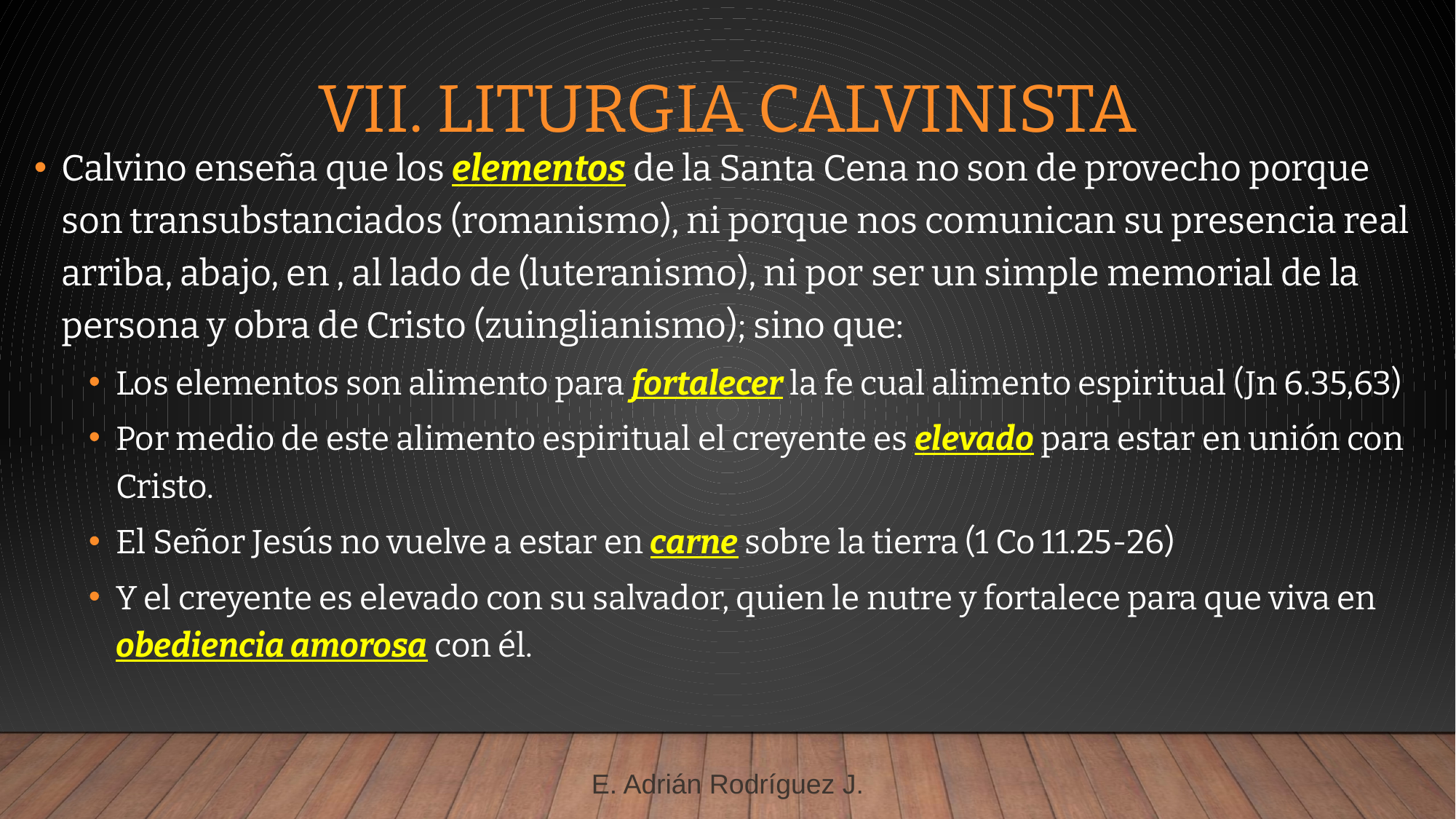

# Vii. Liturgia calvinista
Calvino enseña que los elementos de la Santa Cena no son de provecho porque son transubstanciados (romanismo), ni porque nos comunican su presencia real arriba, abajo, en , al lado de (luteranismo), ni por ser un simple memorial de la persona y obra de Cristo (zuinglianismo); sino que:
Los elementos son alimento para fortalecer la fe cual alimento espiritual (Jn 6.35,63)
Por medio de este alimento espiritual el creyente es elevado para estar en unión con Cristo.
El Señor Jesús no vuelve a estar en carne sobre la tierra (1 Co 11.25-26)
Y el creyente es elevado con su salvador, quien le nutre y fortalece para que viva en obediencia amorosa con él.

E. Adrián Rodríguez J.